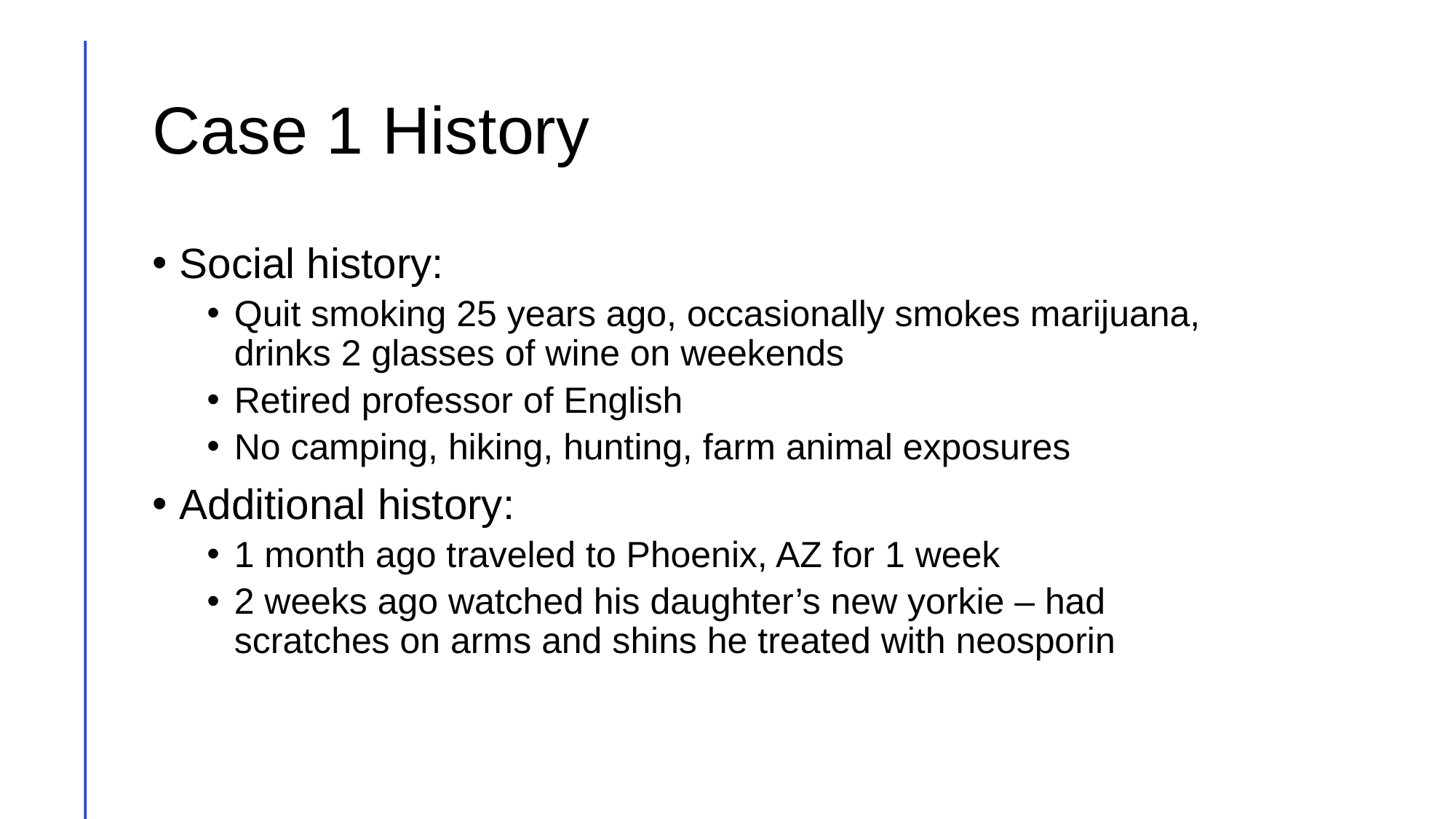

# Case 1 History
Social history:
Quit smoking 25 years ago, occasionally smokes marijuana, drinks 2 glasses of wine on weekends
Retired professor of English
No camping, hiking, hunting, farm animal exposures
Additional history:
1 month ago traveled to Phoenix, AZ for 1 week
2 weeks ago watched his daughter’s new yorkie – had scratches on arms and shins he treated with neosporin